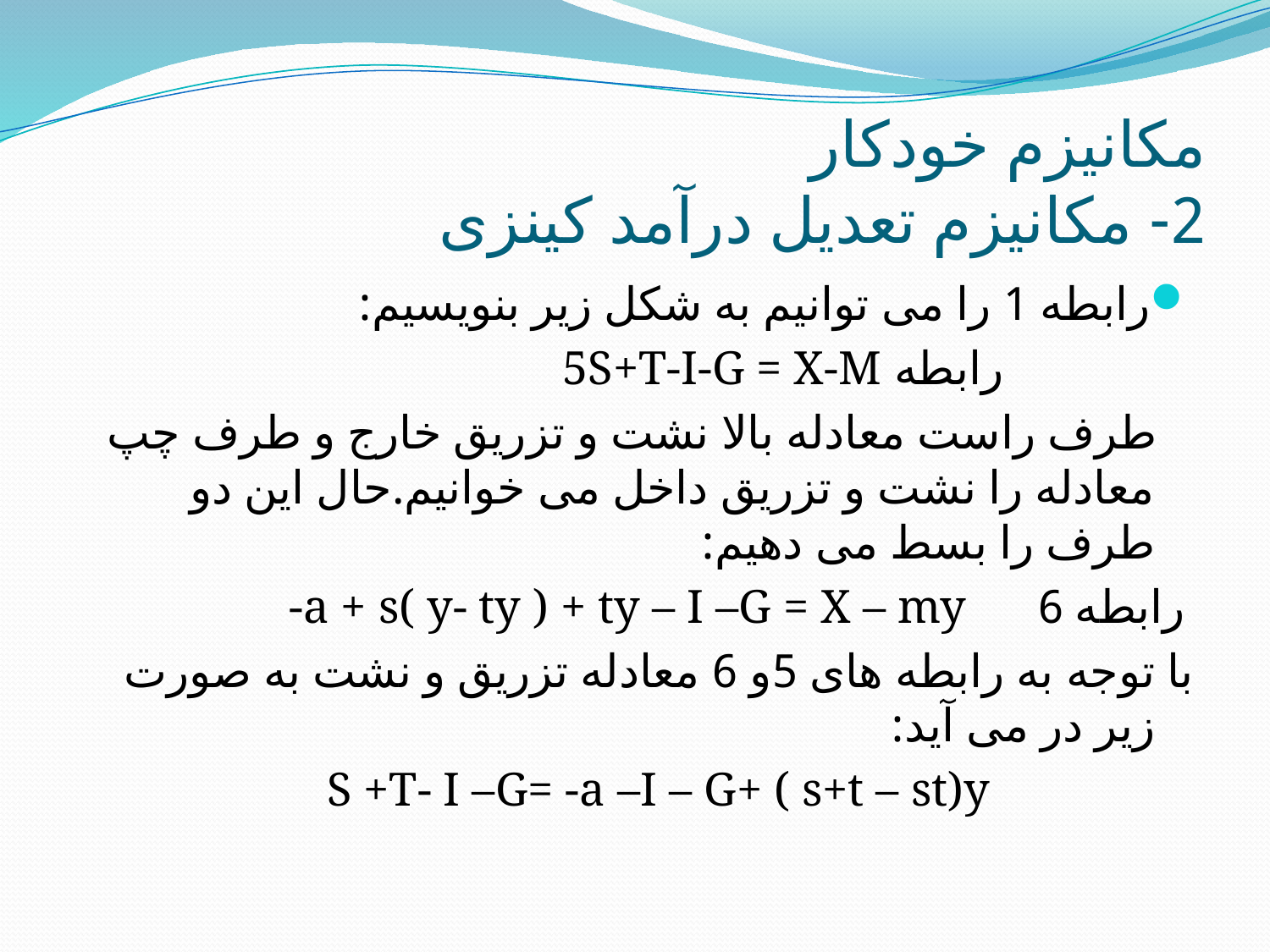

# مکانیزم خودکار 2- مکانیزم تعدیل درآمد کینزی
رابطه 1 را می توانیم به شکل زیر بنویسیم:
رابطه 5S+T-I-G = X-M
   طرف راست معادله بالا نشت و تزریق خارج و طرف چپ معادله را نشت و تزریق داخل می خوانیم.حال این دو طرف را بسط می دهیم:
                  -a + s( y- ty ) + ty – I –G = X – my      رابطه 6
با توجه به رابطه های 5و 6 معادله تزریق و نشت به صورت زیر در می آید:
S +T- I –G= -a –I – G+ ( s+t – st)y